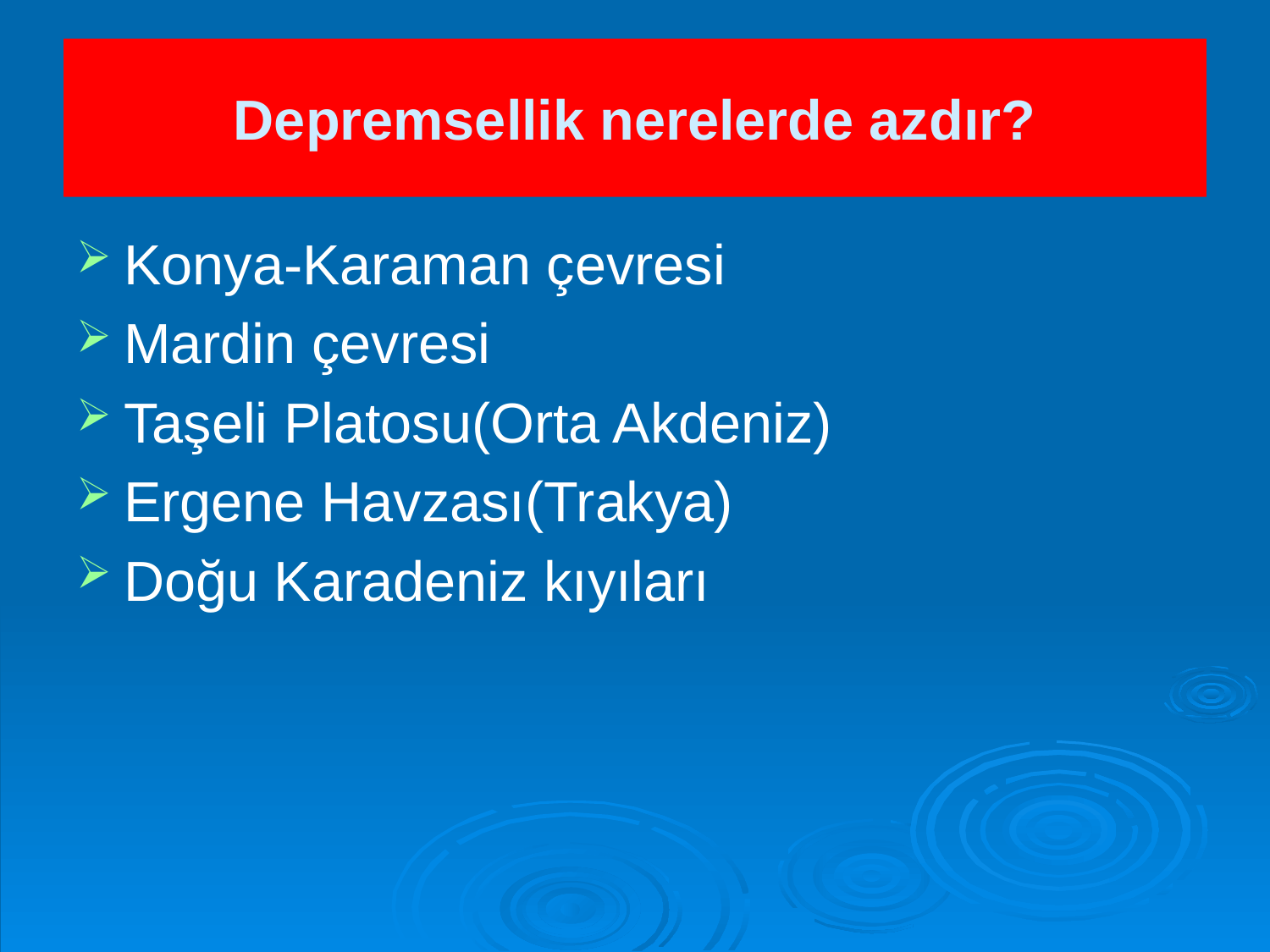

# Depremsellik nerelerde azdır?
Konya-Karaman çevresi
Mardin çevresi
Taşeli Platosu(Orta Akdeniz)
Ergene Havzası(Trakya)
Doğu Karadeniz kıyıları